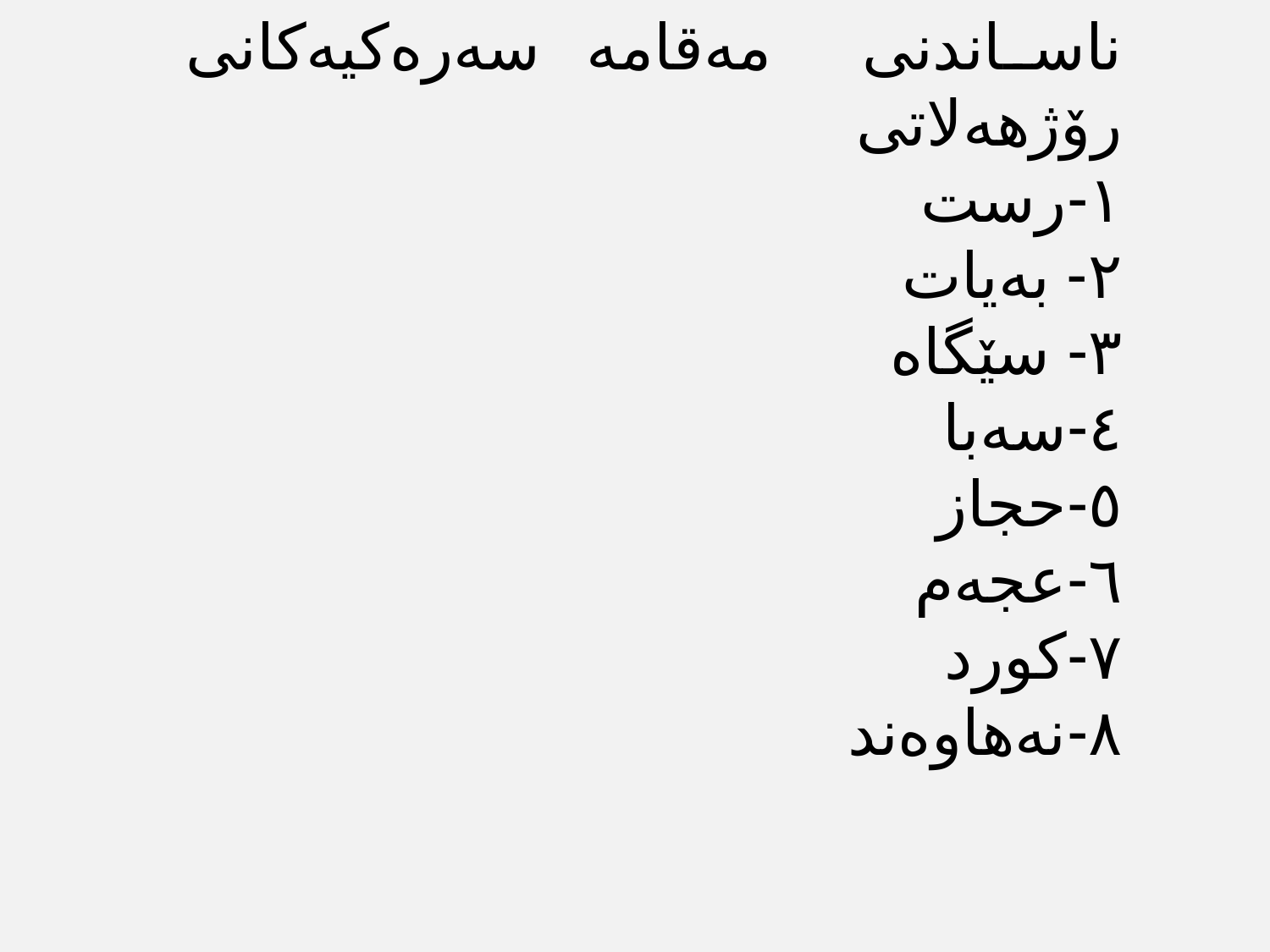

ناساندنی  مه‌قامه‌ سه‌ره‌كیه‌كانی رۆژهه‌لاتی
١-رست
٢- به‌یات
٣- سێگاه
٤-سه‌با
٥-حجاز
٦-عجه‌م
٧-كورد
٨-نه‌هاوه‌ند